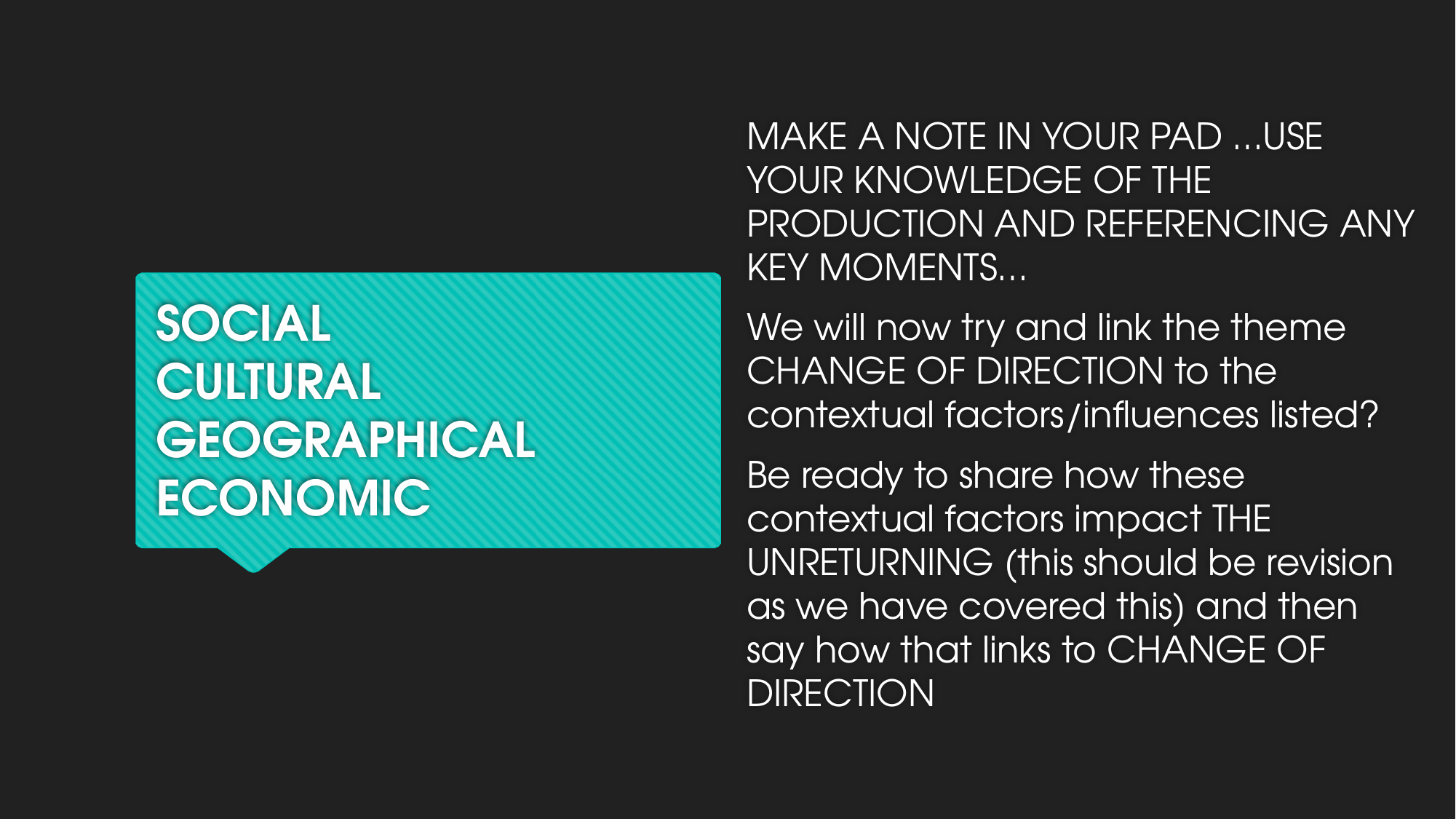

MAKE A NOTE IN YOUR PAD …USE YOUR KNOWLEDGE OF THE PRODUCTION AND REFERENCING ANY KEY MOMENTS…
We will now try and link the theme CHANGE OF DIRECTION to the contextual factors/influences listed?
Be ready to share how these contextual factors impact THE UNRETURNING (this should be revision as we have covered this) and then say how that links to CHANGE OF DIRECTION
# SOCIAL CULTURAL GEOGRAPHICAL ECONOMIC